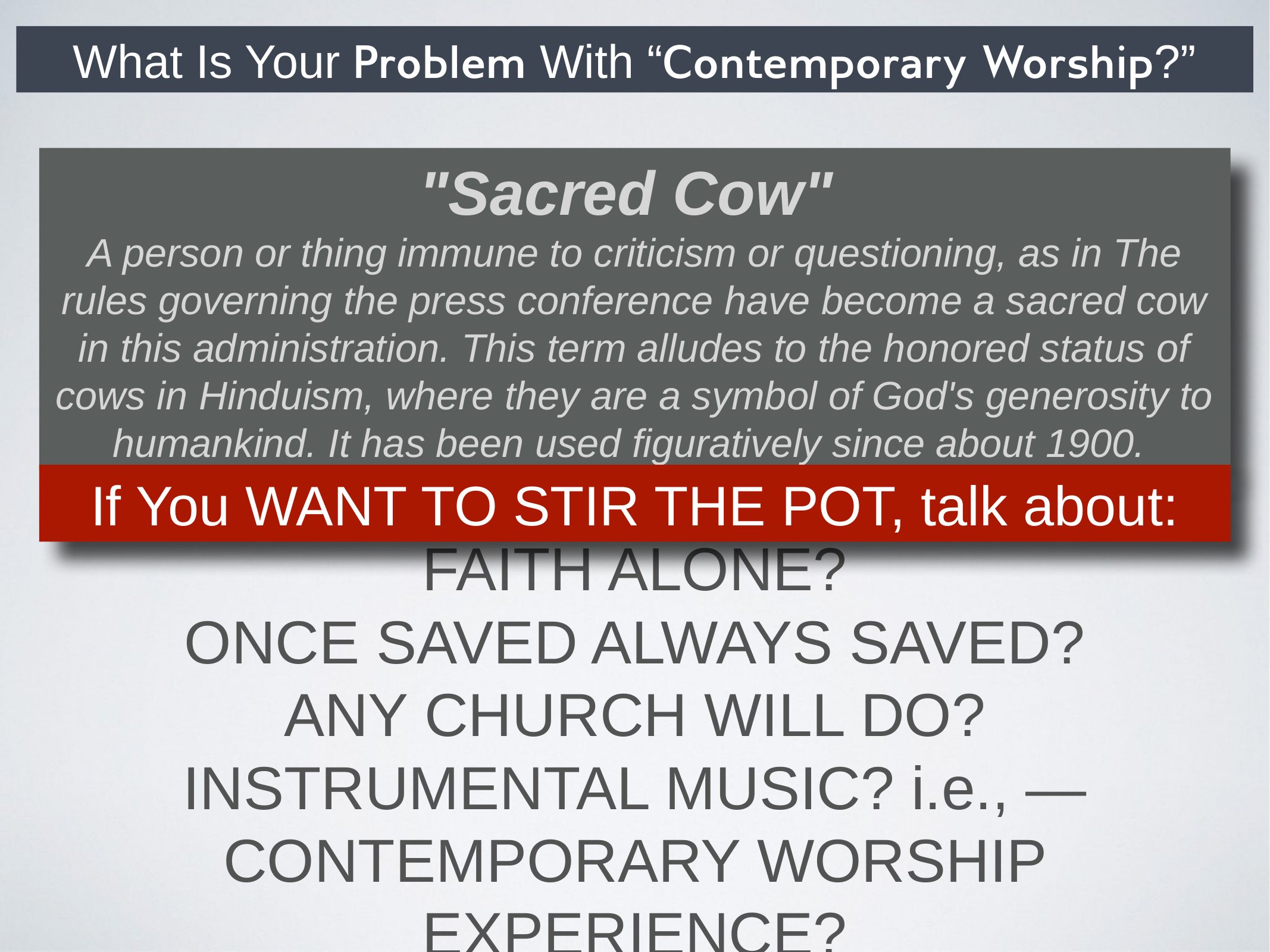

What Is Your Problem With “Contemporary Worship?”
"Sacred Cow"
A person or thing immune to criticism or questioning, as in The rules governing the press conference have become a sacred cow in this administration. This term alludes to the honored status of cows in Hinduism, where they are a symbol of God's generosity to humankind. It has been used figuratively since about 1900.
If You WANT TO STIR THE POT, talk about:
FAITH ALONE?
ONCE SAVED ALWAYS SAVED?
ANY CHURCH WILL DO?
INSTRUMENTAL MUSIC? i.e., — CONTEMPORARY WORSHIP EXPERIENCE?